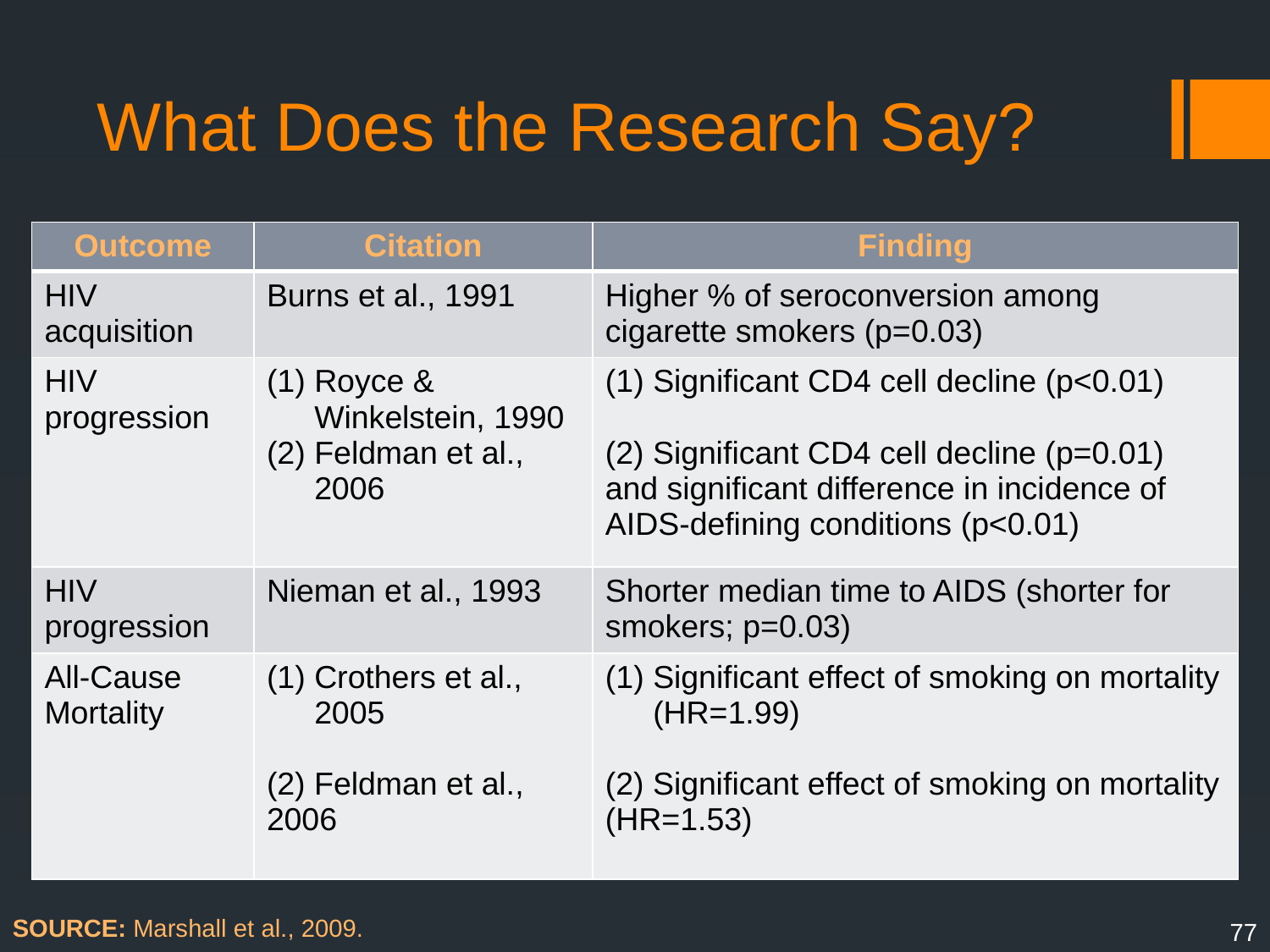

# What Does the Research Say?
| Outcome | Citation | Finding |
| --- | --- | --- |
| HIV acquisition | Burns et al., 1991 | Higher % of seroconversion among cigarette smokers (p=0.03) |
| HIV progression | Royce & Winkelstein, 1990 Feldman et al., 2006 | Significant CD4 cell decline (p<0.01) (2) Significant CD4 cell decline (p=0.01) and significant difference in incidence of AIDS-defining conditions (p<0.01) |
| HIV progression | Nieman et al., 1993 | Shorter median time to AIDS (shorter for smokers; p=0.03) |
| All-Cause Mortality | Crothers et al., 2005 (2) Feldman et al., 2006 | Significant effect of smoking on mortality (HR=1.99) (2) Significant effect of smoking on mortality (HR=1.53) |
SOURCE: Marshall et al., 2009.
77